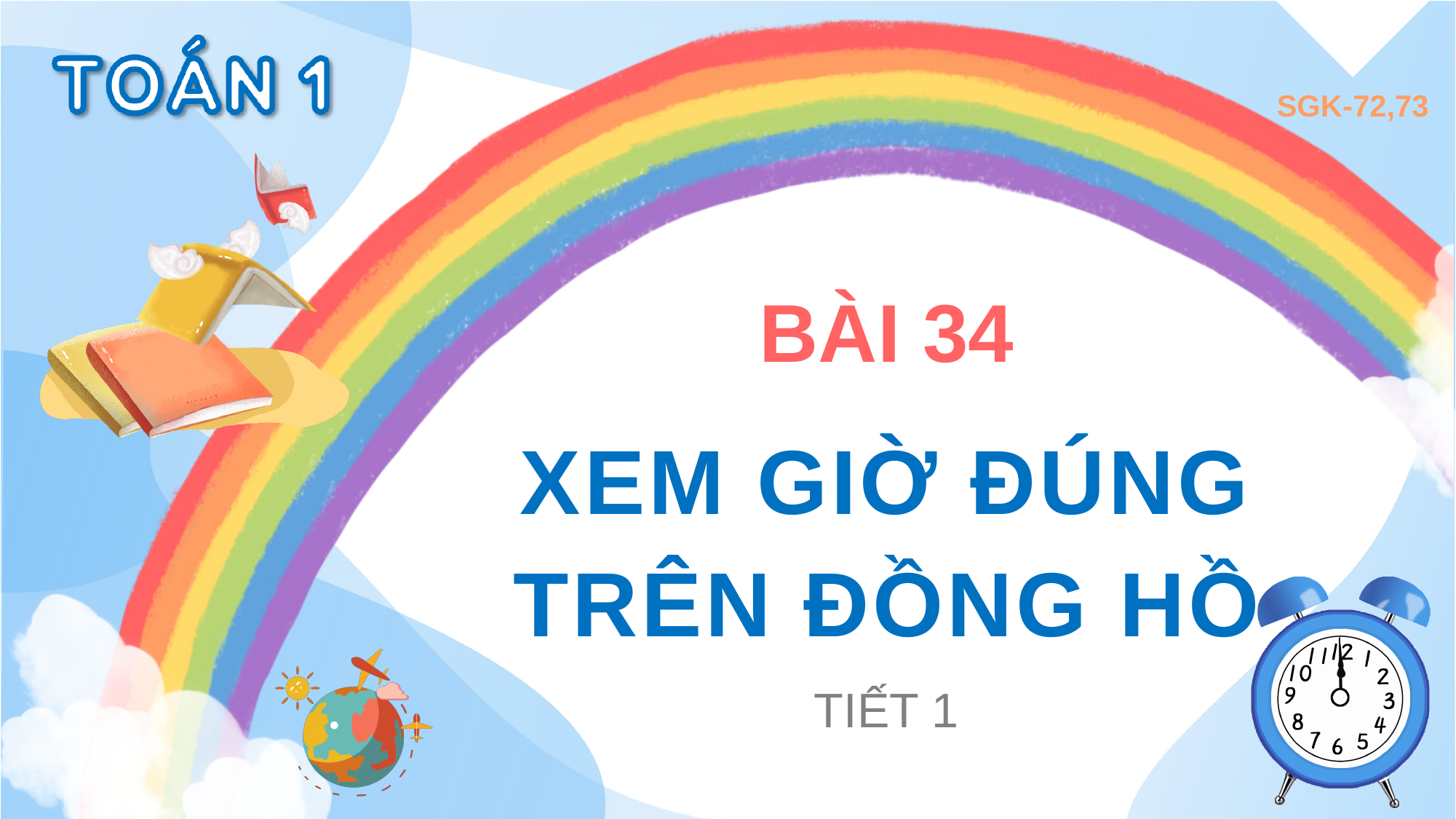

SGK-72,73
BÀI 34
XEM GIỜ ĐÚNG
TRÊN ĐỒNG HỒ
TIẾT 1